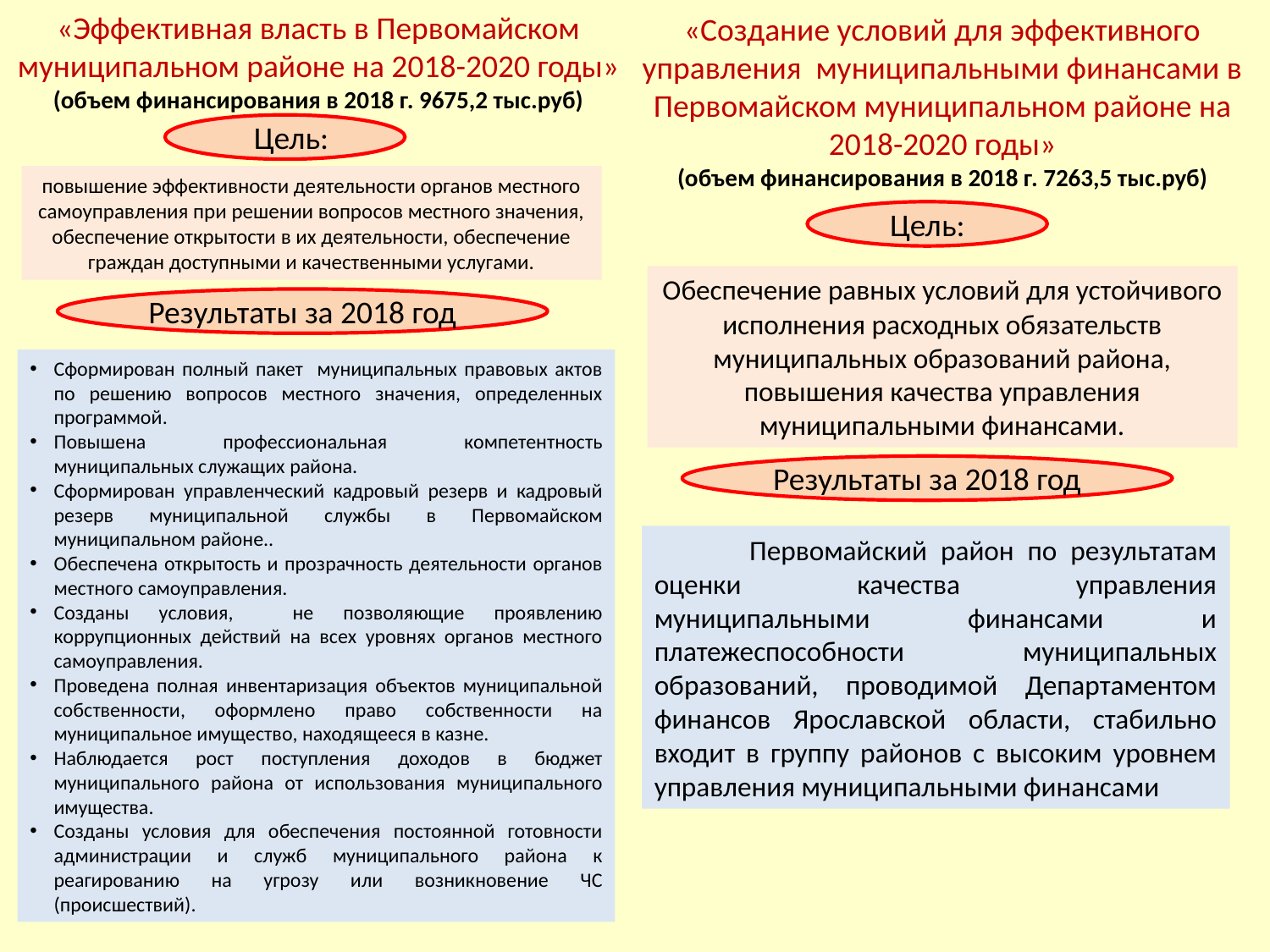

«Эффективная власть в Первомайском муниципальном районе на 2018-2020 годы»
(объем финансирования в 2018 г. 9675,2 тыс.руб)
«Создание условий для эффективного управления  муниципальными финансами в Первомайском муниципальном районе на 2018-2020 годы»
(объем финансирования в 2018 г. 7263,5 тыс.руб)
Цель:

повышение эффективности деятельности органов местного самоуправления при решении вопросов местного значения, обеспечение открытости в их деятельности, обеспечение граждан доступными и качественными услугами.
Цель:
Обеспечение равных условий для устойчивого исполнения расходных обязательств муниципальных образований района, повышения качества управления муниципальными финансами.
Результаты за 2018 год
Сформирован полный пакет  муниципальных правовых актов по решению вопросов местного значения, определенных программой.
Повышена профессиональная компетентность муниципальных служащих района.
Сформирован управленческий кадровый резерв и кадровый резерв муниципальной службы в Первомайском муниципальном районе..
Обеспечена открытость и прозрачность деятельности органов местного самоуправления.
Созданы условия,  не позволяющие проявлению коррупционных действий на всех уровнях органов местного самоуправления.
Проведена полная инвентаризация объектов муниципальной собственности, оформлено право собственности на муниципальное имущество, находящееся в казне.
Наблюдается рост поступления доходов в бюджет муниципального района от использования муниципального имущества.
Созданы условия для обеспечения постоянной готовности администрации и служб муниципального района к реагированию на угрозу или возникновение ЧС (происшествий).
Результаты за 2018 год
       Первомайский район по результатам оценки качества управления муниципальными финансами и платежеспособности муниципальных образований, проводимой Департаментом финансов Ярославской области, стабильно входит в группу районов с высоким уровнем управления муниципальными финансами